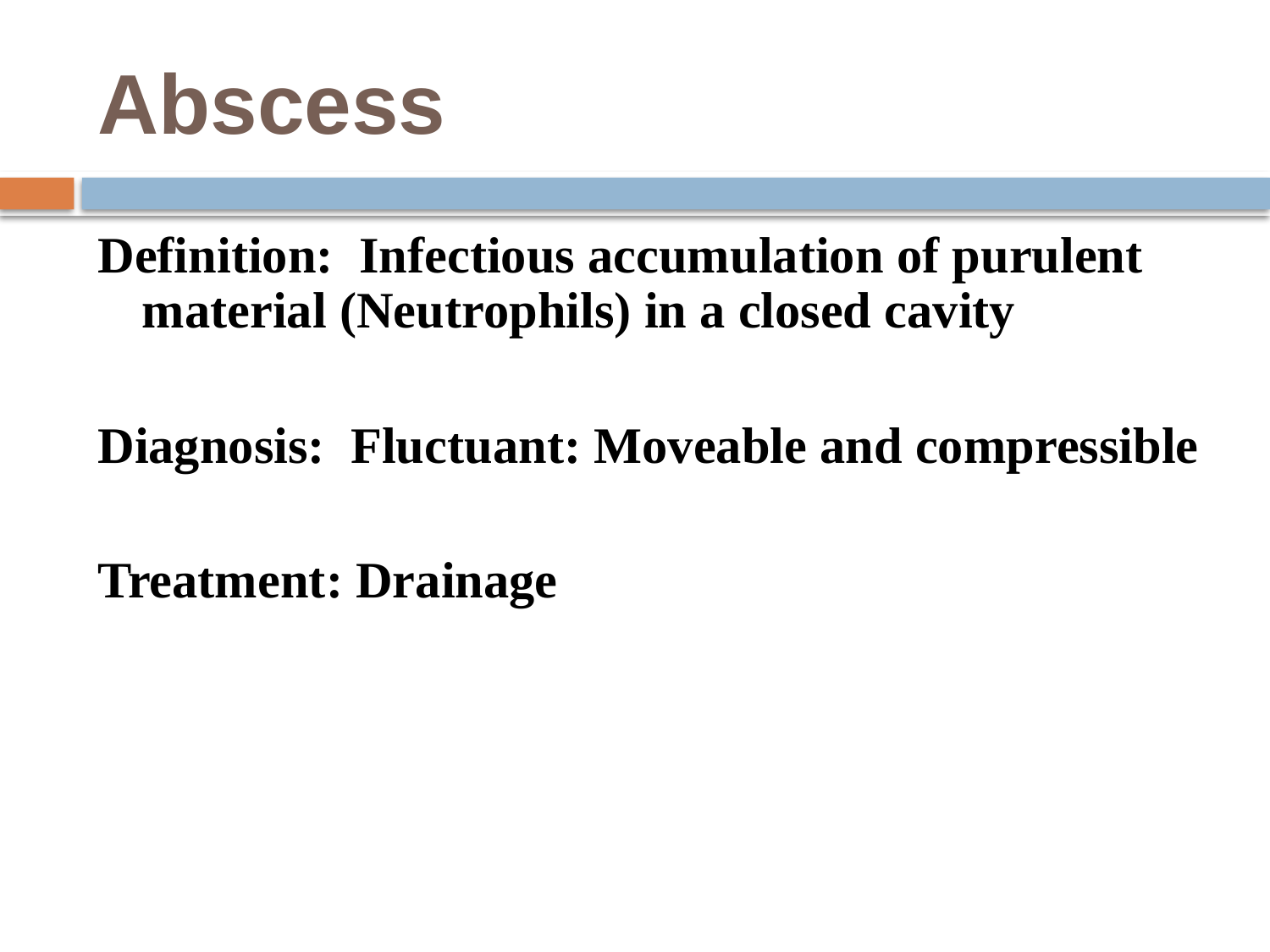

# Abscess
Definition:  Infectious accumulation of purulent material (Neutrophils) in a closed cavity

Diagnosis:  Fluctuant: Moveable and compressible

Treatment: Drainage